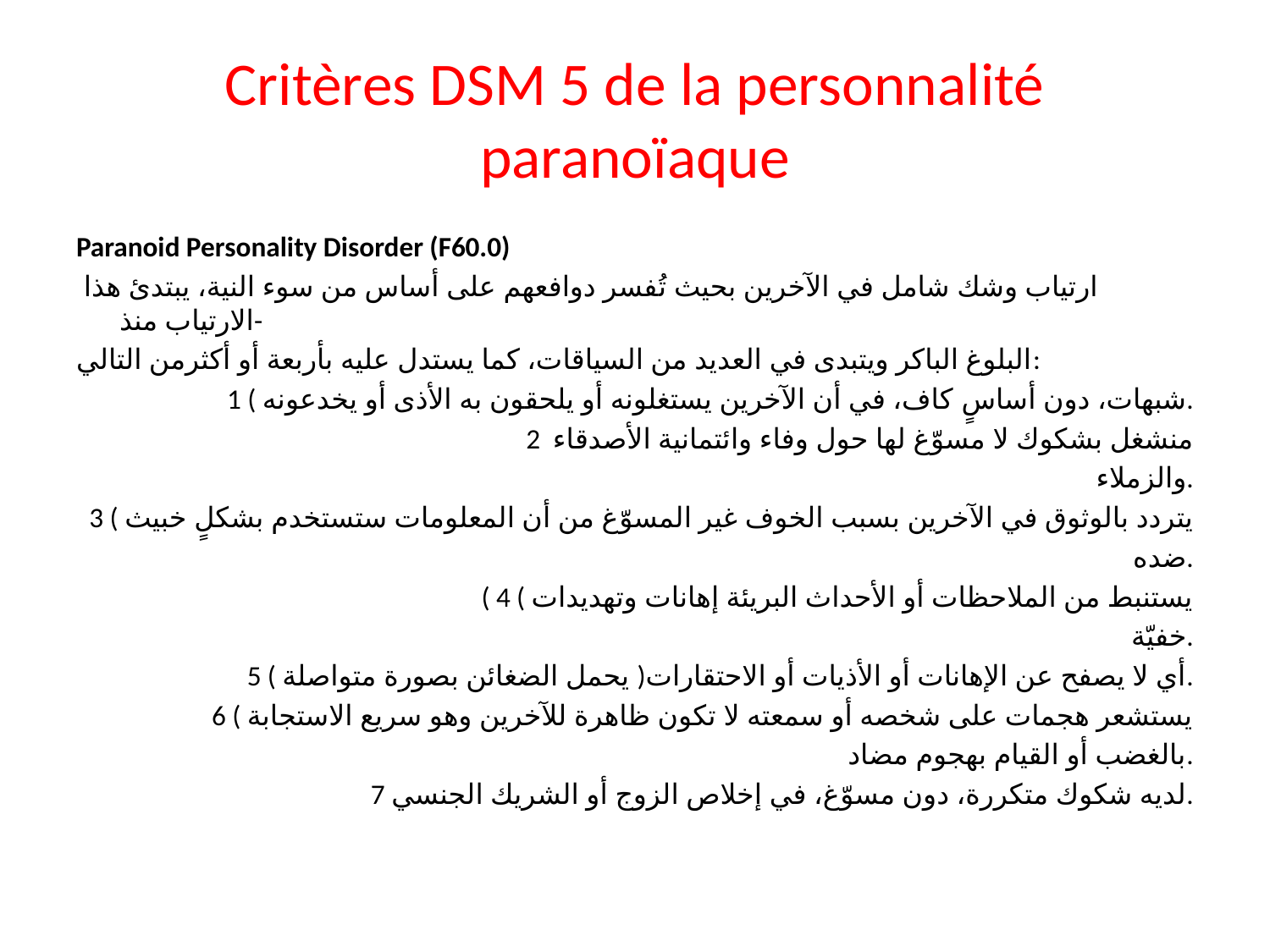

# Critères DSM 5 de la personnalité paranoïaque
Paranoid Personality Disorder (F60.0)
 ارتياب وشك شامل في الآخرين بحيث تُفسر دوافعهم على أساس من سوء النية، يبتدئ هذا الارتياب منذ-
البلوغ الباكر ويتبدى في العديد من السياقات، كما يستدل عليه بأربعة أو أكثرمن التالي:
1 ( شبهات، دون أساسٍ كاف، في أن الآخرين يستغلونه أو يلحقون به الأذى أو يخدعونه.
2  منشغل بشكوك لا مسوّغ لها حول وفاء وائتمانية الأصدقاء
والزملاء.
 3 ( يتردد بالوثوق في الآخرين بسبب الخوف غير المسوّغ من أن المعلومات ستستخدم بشكلٍ خبيث
ضده.
( 4 ( يستنبط من الملاحظات أو الأحداث البريئة إهانات وتهديدات
خفيّة.
 5 ( يحمل الضغائن بصورة متواصلة )أي لا يصفح عن الإهانات أو الأذيات أو الاحتقارات.
 6 ( يستشعر هجمات على شخصه أو سمعته لا تكون ظاهرة للآخرين وهو سريع الاستجابة
بالغضب أو القيام بهجوم مضاد.
 7 لديه شكوك متكررة، دون مسوّغ، في إخلاص الزوج أو الشريك الجنسي.